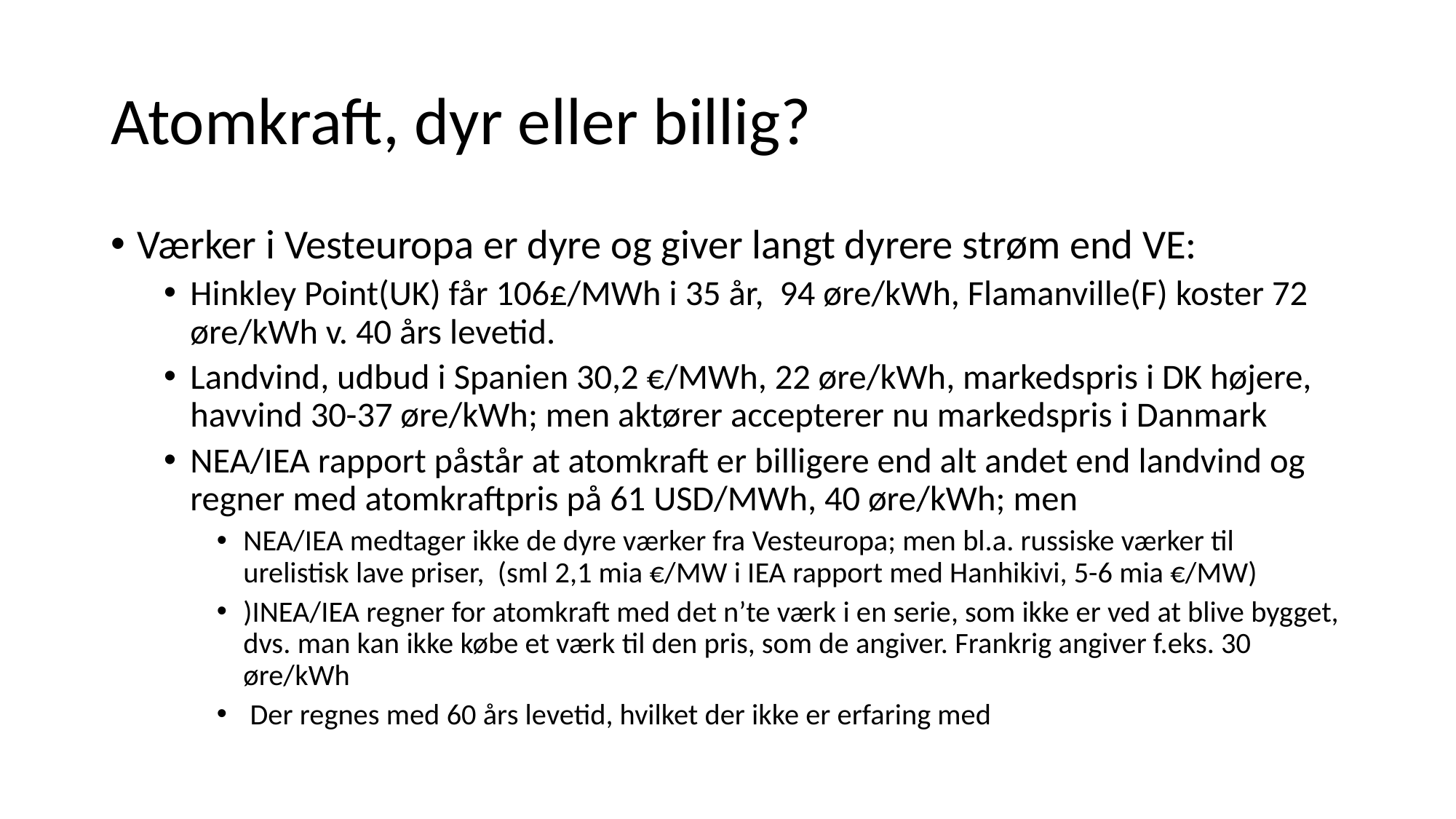

# Atomkraft, dyr eller billig?
Værker i Vesteuropa er dyre og giver langt dyrere strøm end VE:
Hinkley Point(UK) får 106£/MWh i 35 år,  94 øre/kWh, Flamanville(F) koster 72 øre/kWh v. 40 års levetid.
Landvind, udbud i Spanien 30,2 €/MWh, 22 øre/kWh, markedspris i DK højere, havvind 30-37 øre/kWh; men aktører accepterer nu markedspris i Danmark
NEA/IEA rapport påstår at atomkraft er billigere end alt andet end landvind og regner med atomkraftpris på 61 USD/MWh, 40 øre/kWh; men
NEA/IEA medtager ikke de dyre værker fra Vesteuropa; men bl.a. russiske værker til urelistisk lave priser,  (sml 2,1 mia €/MW i IEA rapport med Hanhikivi, 5-6 mia €/MW)
)INEA/IEA regner for atomkraft med det n’te værk i en serie, som ikke er ved at blive bygget, dvs. man kan ikke købe et værk til den pris, som de angiver. Frankrig angiver f.eks. 30 øre/kWh
 Der regnes med 60 års levetid, hvilket der ikke er erfaring med